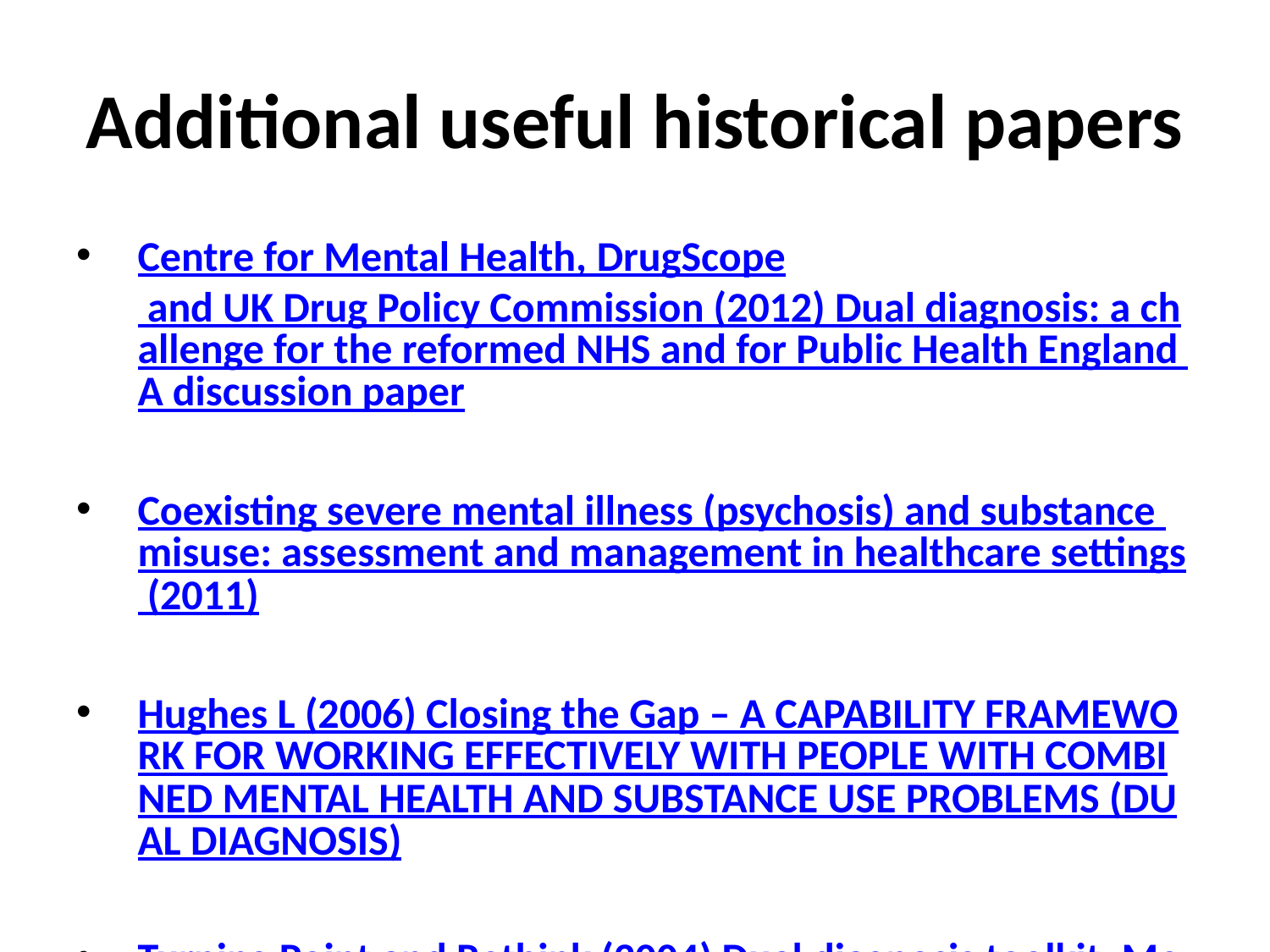

# Additional useful historical papers
Centre for Mental Health, DrugScope and UK Drug Policy Commission (2012) Dual diagnosis: a challenge for the reformed NHS and for Public Health England A discussion paper

Coexisting severe mental illness (psychosis) and substance misuse: assessment and management in healthcare settings (2011)

Hughes L (2006) Closing the Gap – A CAPABILITY FRAMEWORK FOR WORKING EFFECTIVELY WITH PEOPLE WITH COMBINED MENTAL HEALTH AND SUBSTANCE USE PROBLEMS (DUAL DIAGNOSIS)

Turning Point and Rethink (2004) Dual diagnosis toolkit. Mental health and substance misuse - A practical guide for professionals and practitioners

Department of Health (2002) Mental Health Policy Implementation Guide Dual Diagnosis Good Practice Guide